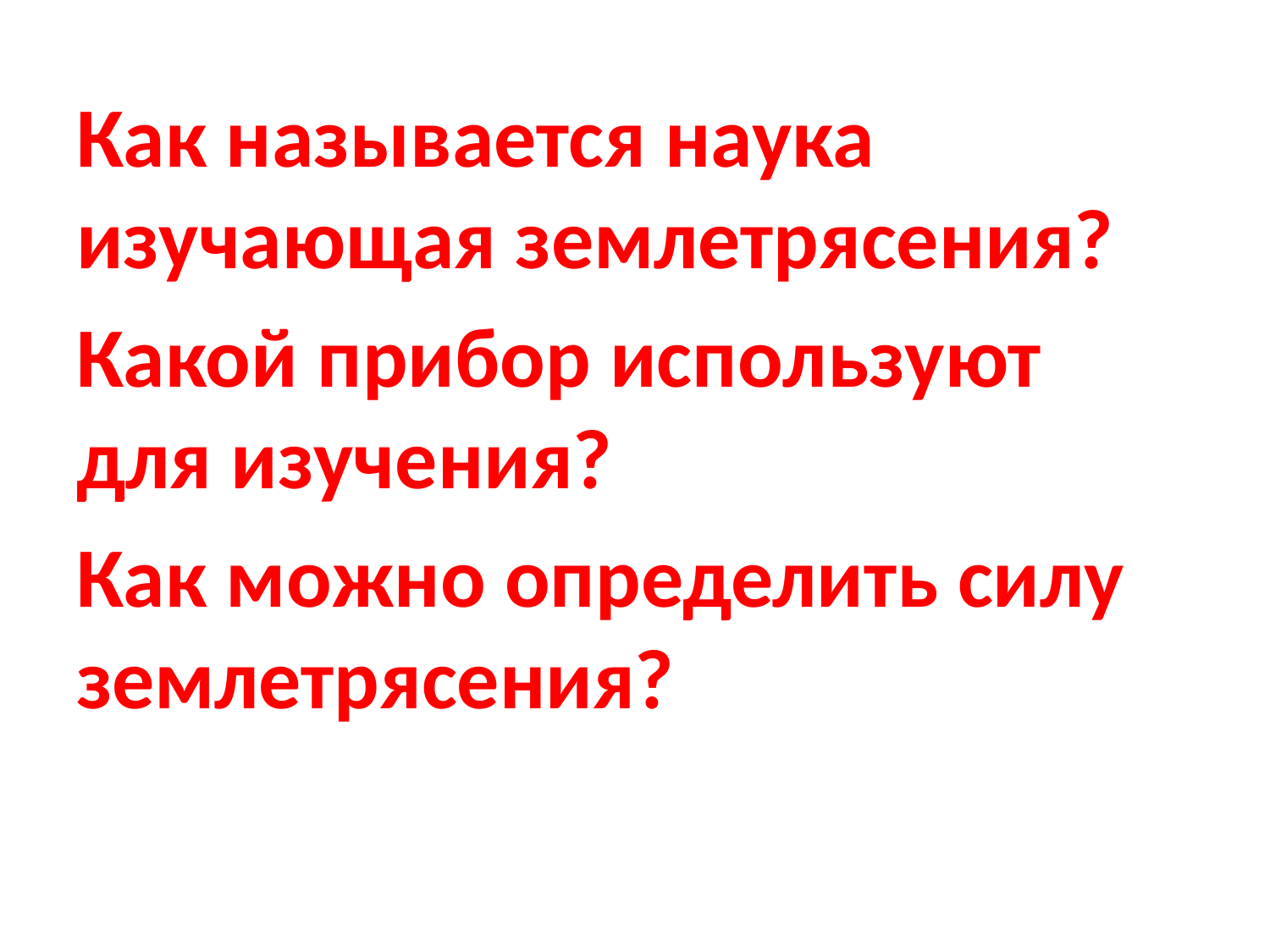

Как называется наука изучающая землетрясения?
Какой прибор используют для изучения?
Как можно определить силу землетрясения?